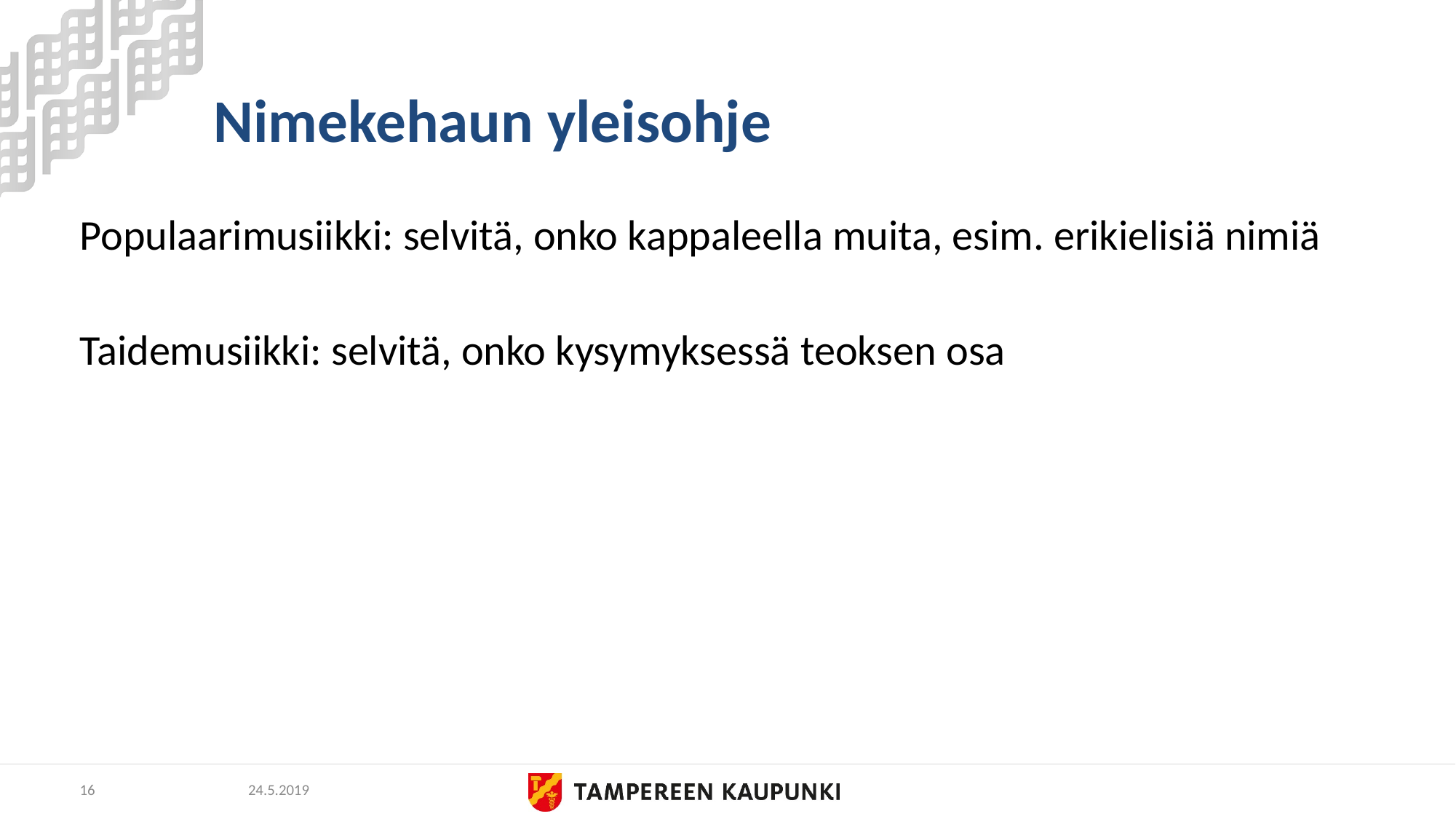

# Nimekehaun yleisohje
Populaarimusiikki: selvitä, onko kappaleella muita, esim. erikielisiä nimiä

Taidemusiikki: selvitä, onko kysymyksessä teoksen osa
16
24.5.2019